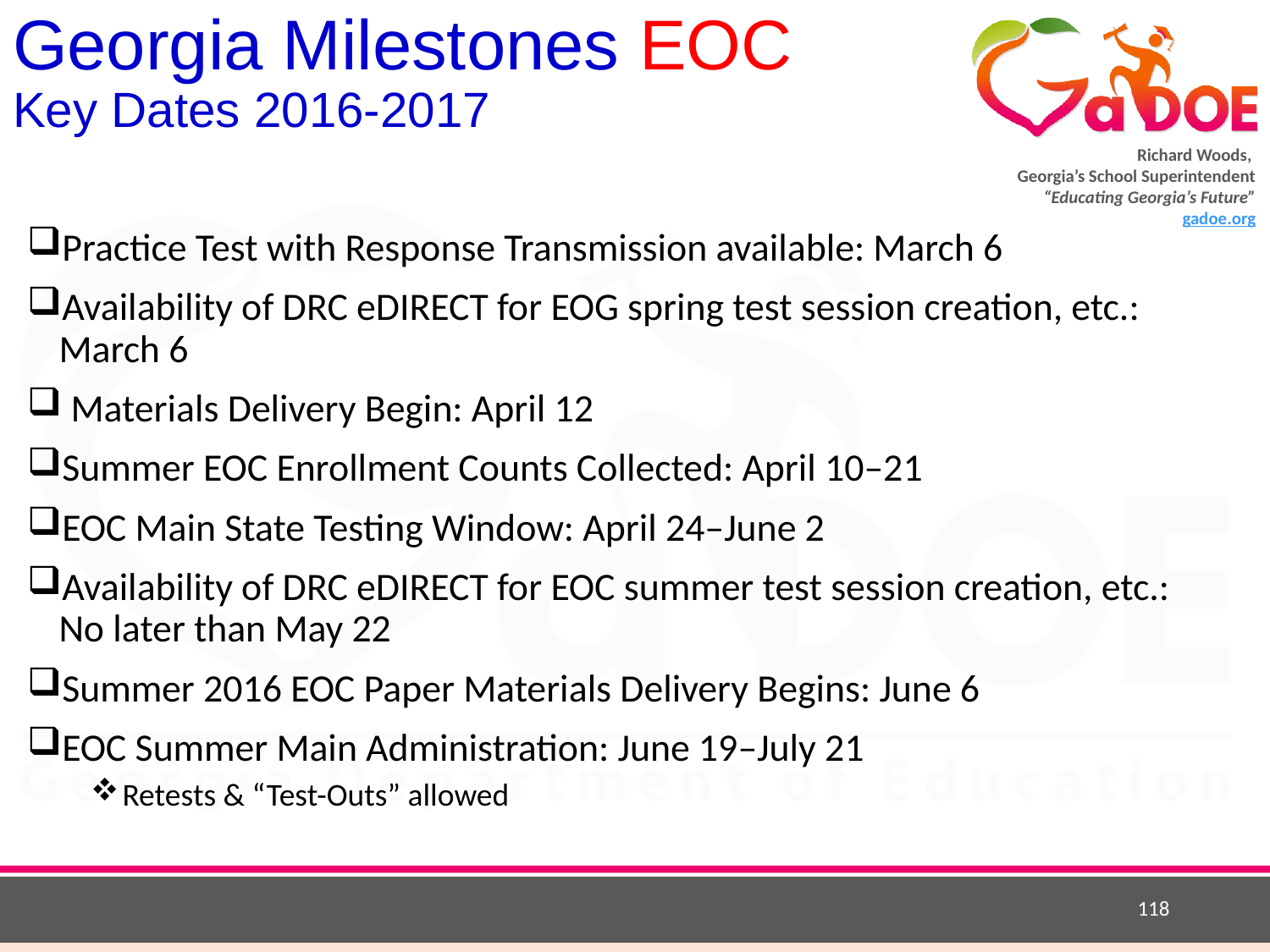

Georgia Milestones EOC
Key Dates 2016-2017
Practice Test with Response Transmission available: March 6
Availability of DRC eDIRECT for EOG spring test session creation, etc.: March 6
 Materials Delivery Begin: April 12
Summer EOC Enrollment Counts Collected: April 10–21
EOC Main State Testing Window: April 24–June 2
Availability of DRC eDIRECT for EOC summer test session creation, etc.:
No later than May 22
Summer 2016 EOC Paper Materials Delivery Begins: June 6
EOC Summer Main Administration: June 19–July 21
Retests & “Test-Outs” allowed
118